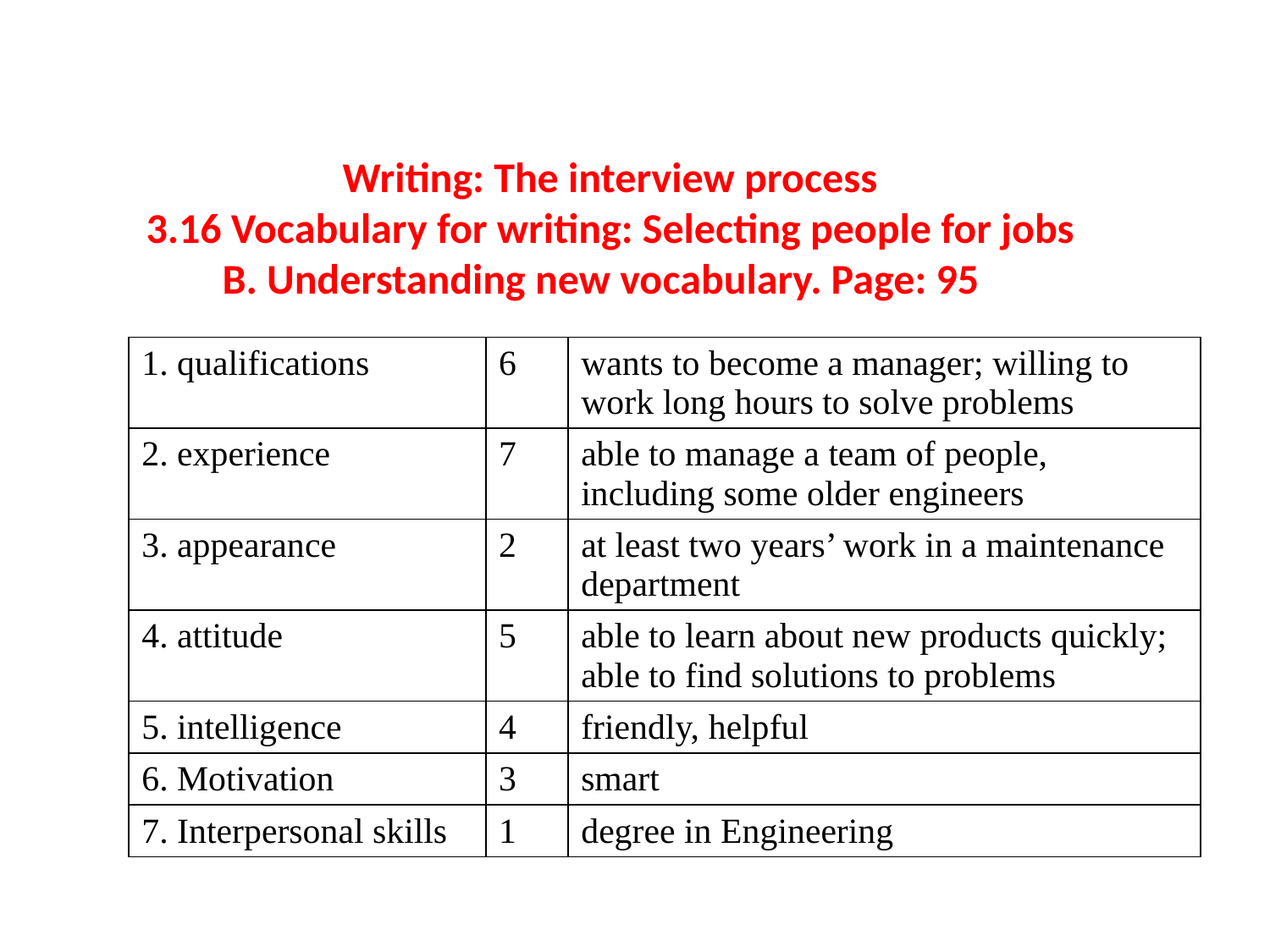

# Writing: The interview process 3.16 Vocabulary for writing: Selecting people for jobs B. Understanding new vocabulary. Page: 95
| 1. qualifications | 6 | wants to become a manager; willing to work long hours to solve problems |
| --- | --- | --- |
| 2. experience | 7 | able to manage a team of people, including some older engineers |
| 3. appearance | 2 | at least two years’ work in a maintenance department |
| 4. attitude | 5 | able to learn about new products quickly; able to find solutions to problems |
| 5. intelligence | 4 | friendly, helpful |
| 6. Motivation | 3 | smart |
| 7. Interpersonal skills | 1 | degree in Engineering |